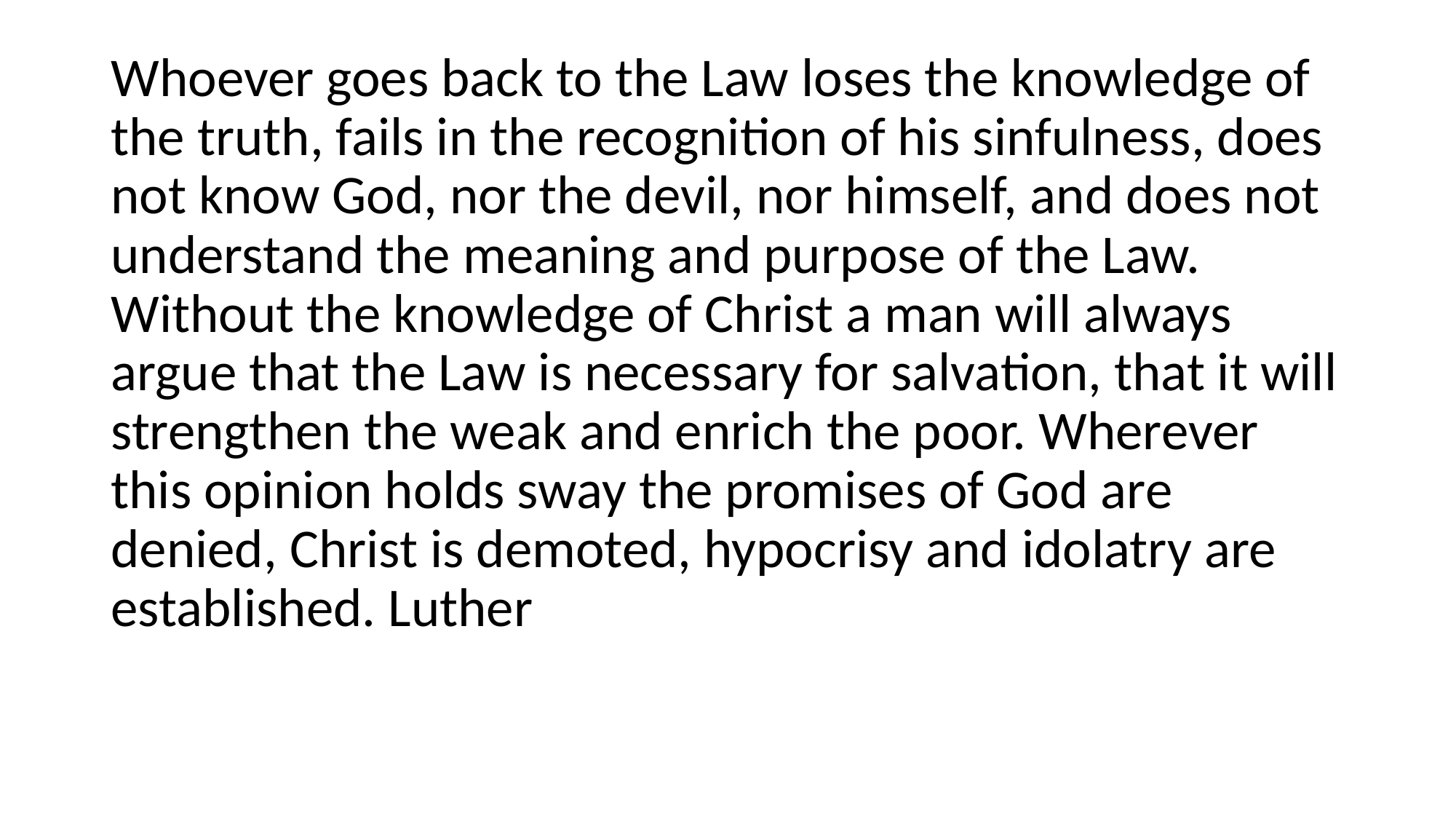

#
Whoever goes back to the Law loses the knowledge of the truth, fails in the recognition of his sinfulness, does not know God, nor the devil, nor himself, and does not understand the meaning and purpose of the Law. Without the knowledge of Christ a man will always argue that the Law is necessary for salvation, that it will strengthen the weak and enrich the poor. Wherever this opinion holds sway the promises of God are denied, Christ is demoted, hypocrisy and idolatry are established. Luther